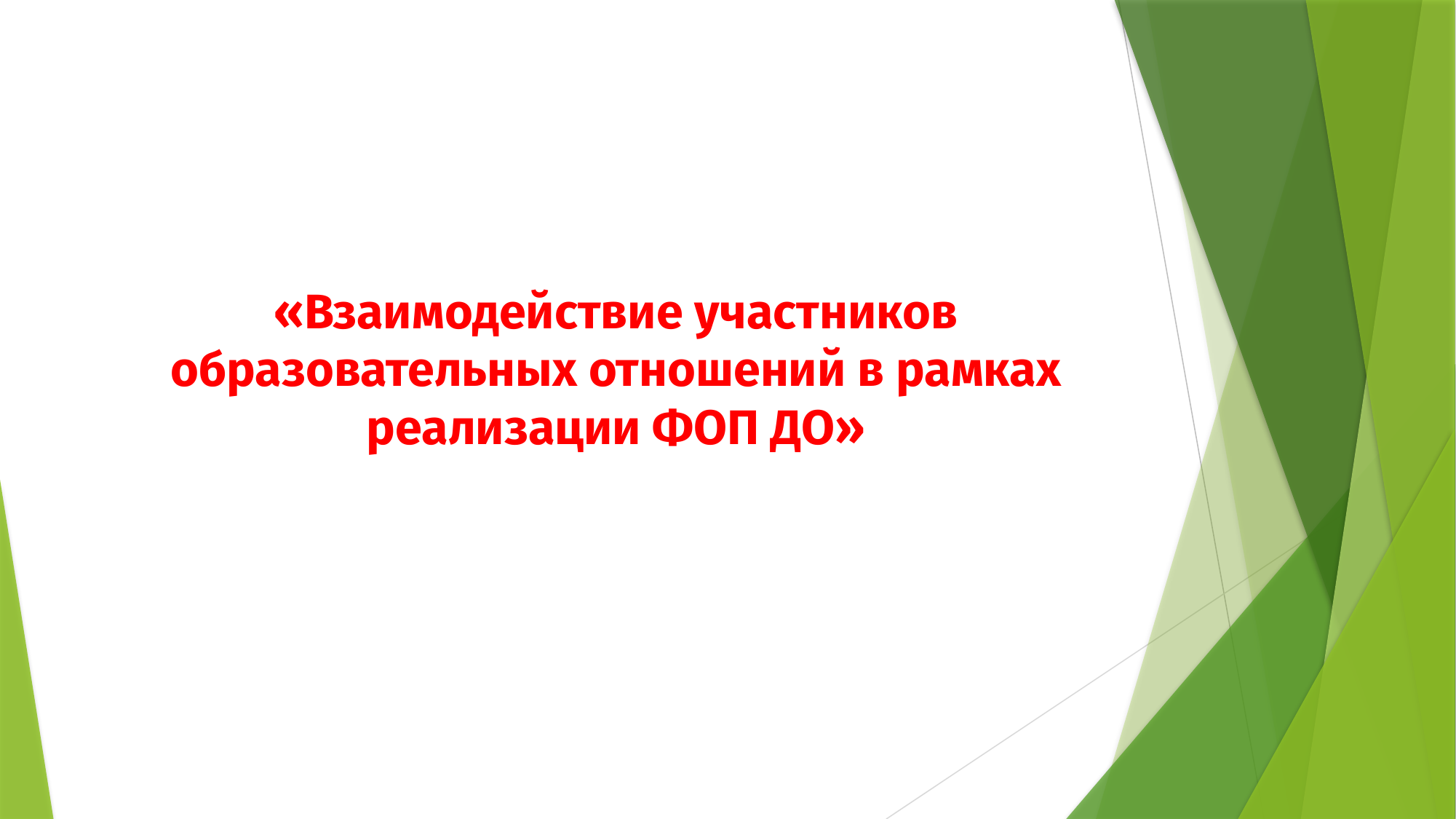

«Взаимодействие участников образовательных отношений в рамках реализации ФОП ДО»